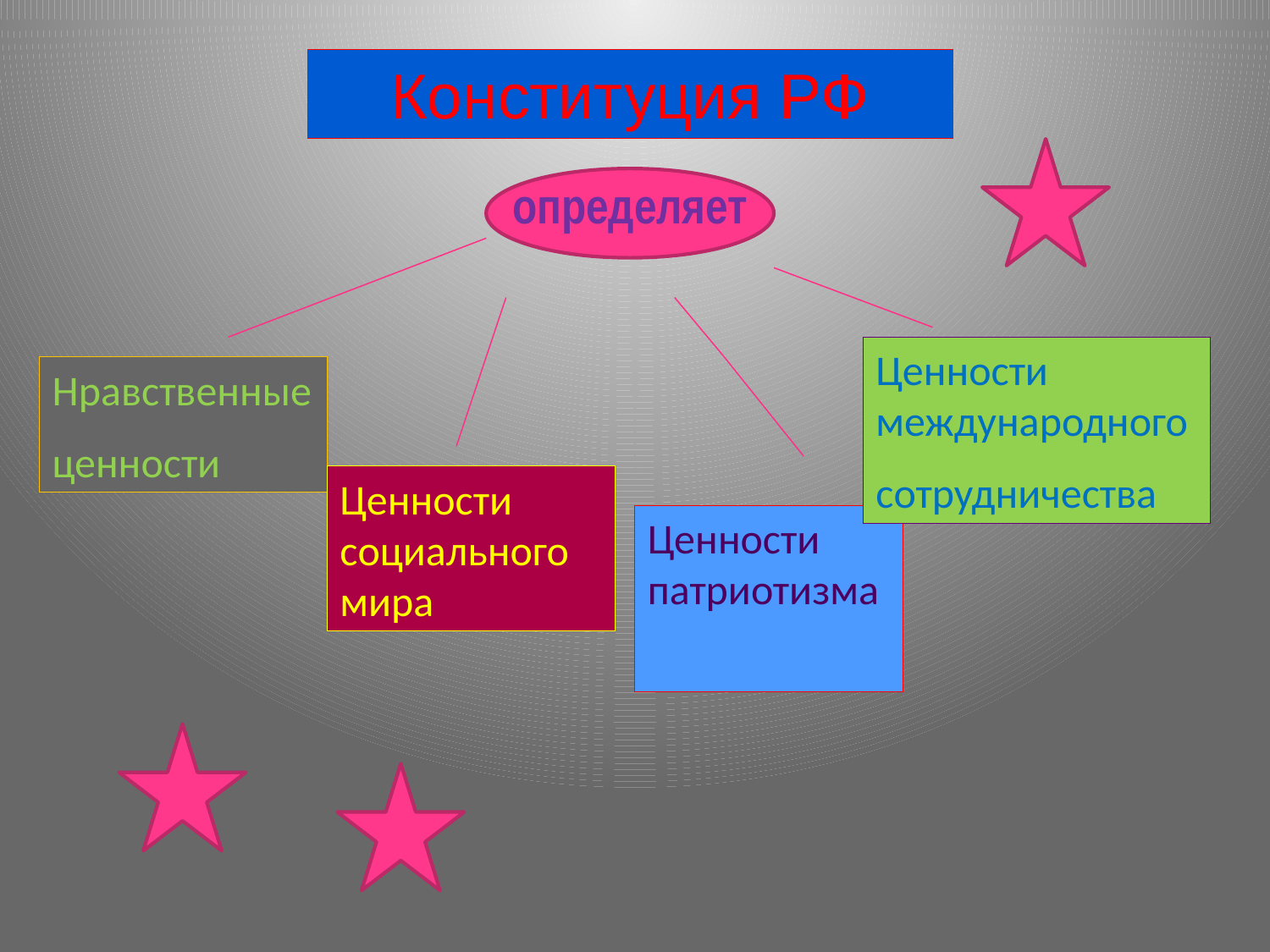

Конституция РФ

определяет

Ценности международного
сотрудничества
Нравственные
ценности
Ценности социального мира
Ценности патриотизма